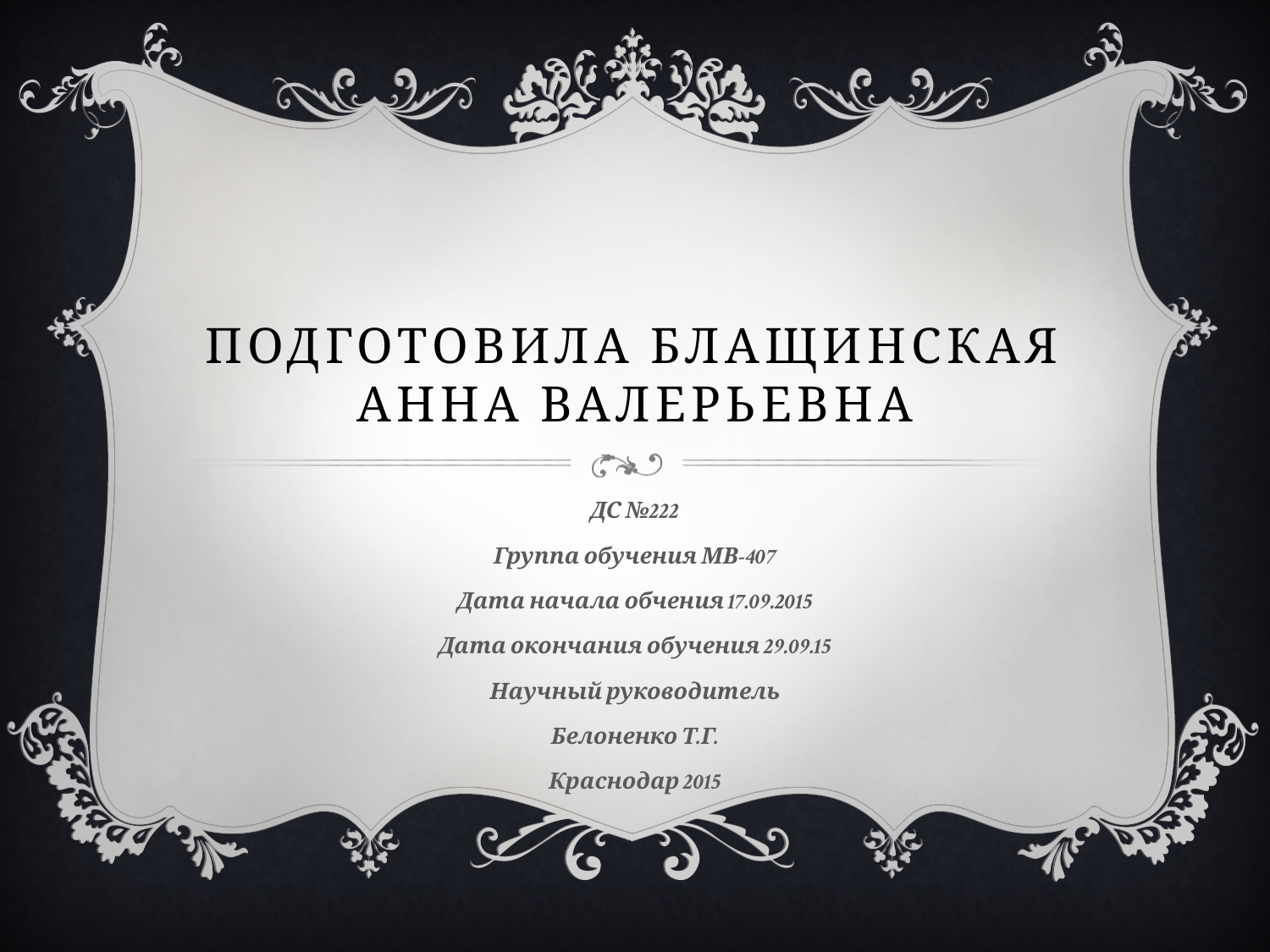

# Подготовила Блащинская Анна Валерьевна
ДС №222
Группа обучения МВ-407
Дата начала обчения 17.09.2015
Дата окончания обучения 29.09.15
Научный руководитель
Белоненко Т.Г.
Краснодар 2015